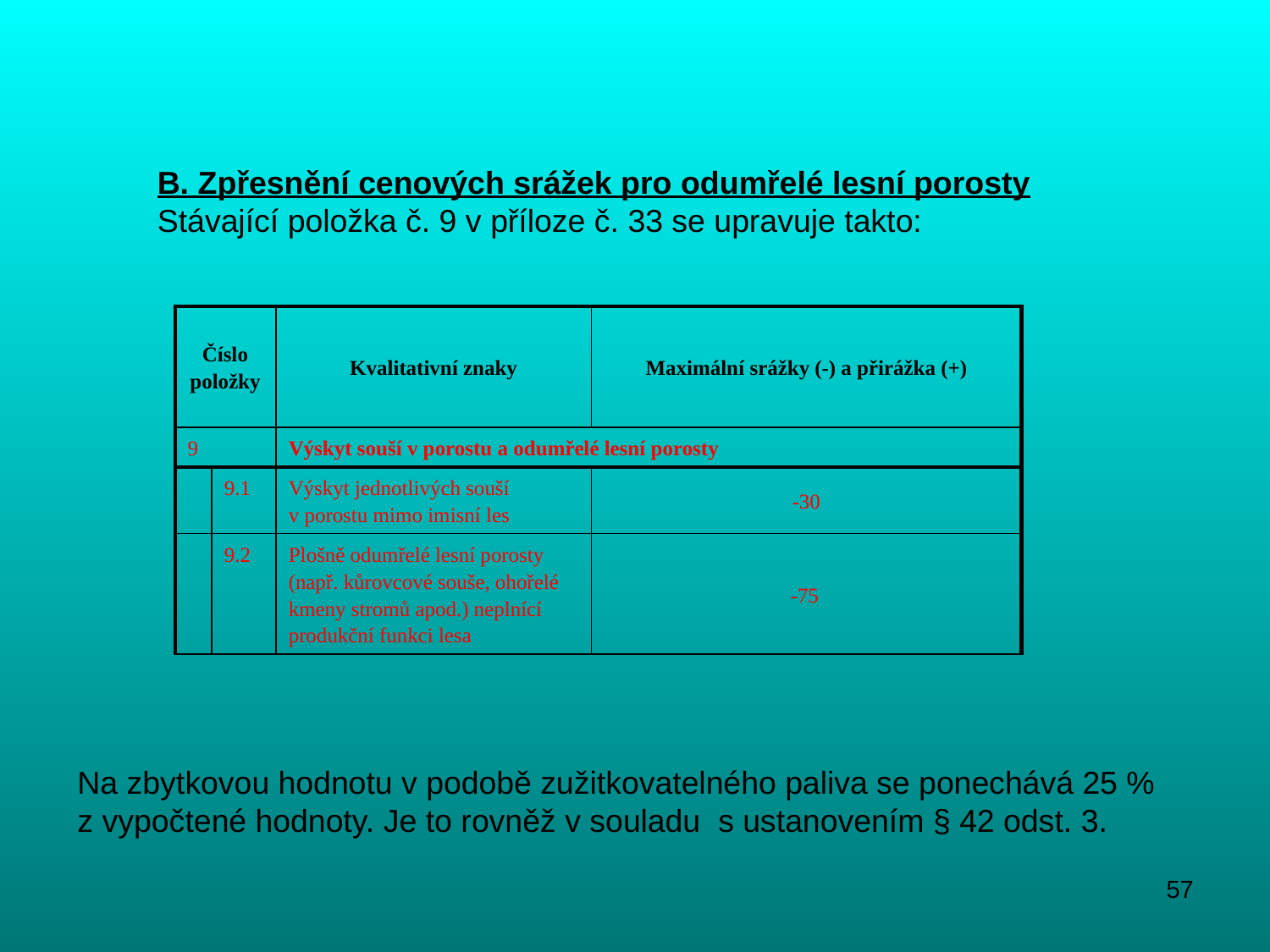

#
B. Zpřesnění cenových srážek pro odumřelé lesní porosty
Stávající položka č. 9 v příloze č. 33 se upravuje takto:

| Číslo položky |  | Kvalitativní znaky | Maximální srážky (-) a přirážka (+) |
| --- | --- | --- | --- |
| 9 |  | Výskyt souší v porostu a odumřelé lesní porosty |  |
|  | 9.1 | Výskyt jednotlivých souší v porostu mimo imisní les | -30 |
|  | 9.2 | Plošně odumřelé lesní porosty (např. kůrovcové souše, ohořelé kmeny stromů apod.) neplnící produkční funkci lesa | -75 |
Na zbytkovou hodnotu v podobě zužitkovatelného paliva se ponechává 25 % z vypočtené hodnoty. Je to rovněž v souladu  s ustanovením § 42 odst. 3.
57